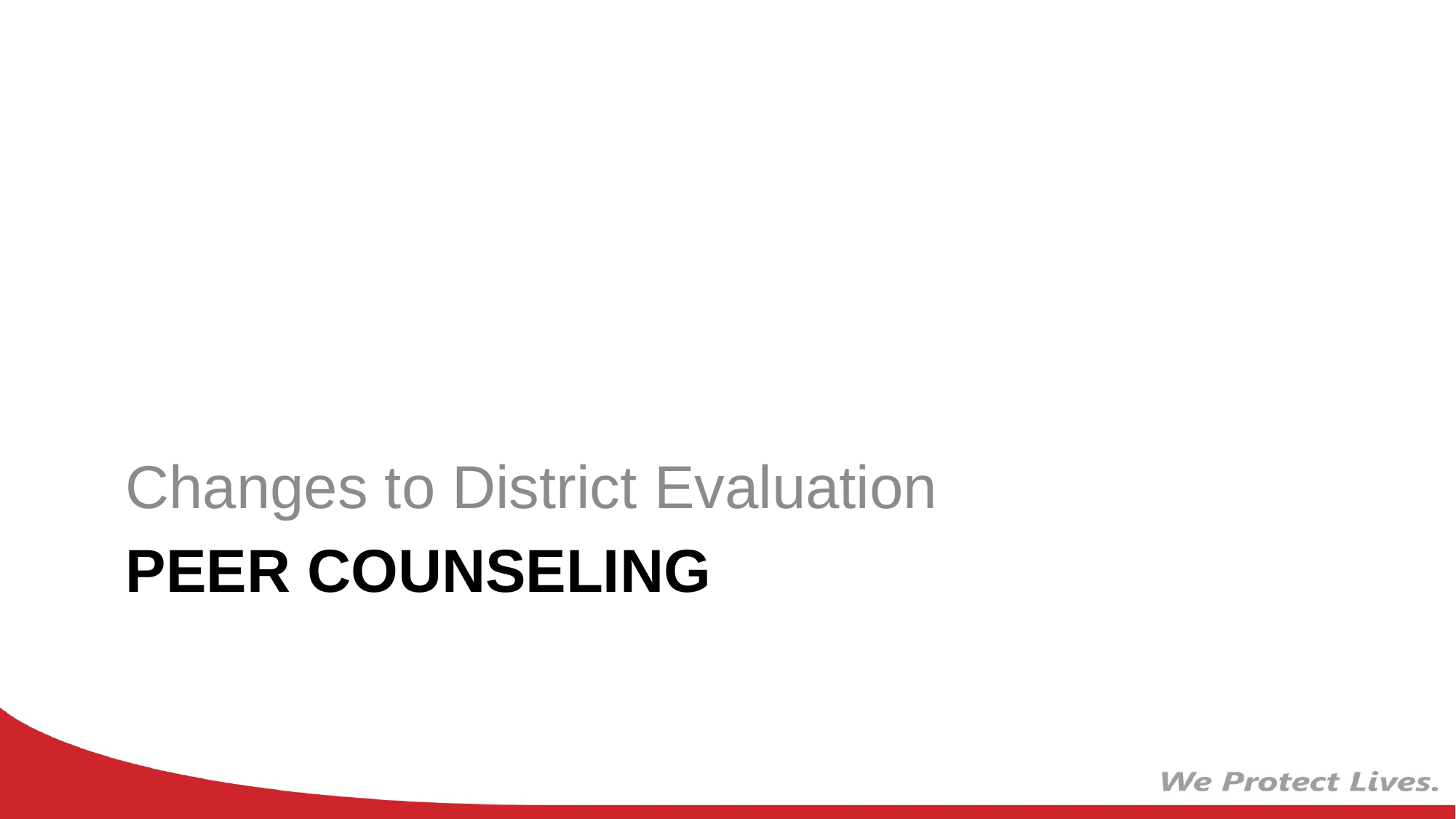

Changes to District Evaluation
# Peer counseling